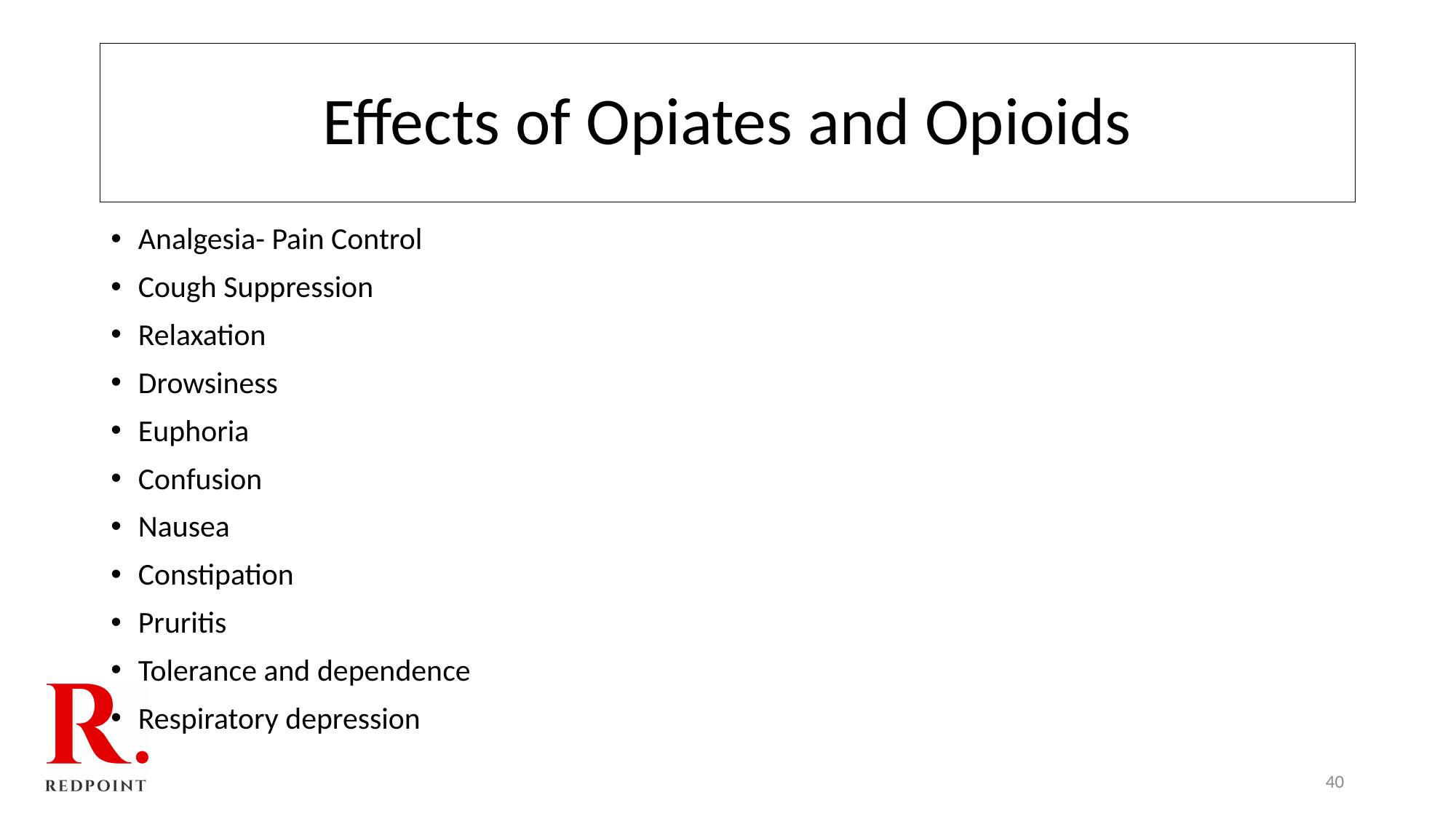

# Effects of Opiates and Opioids
Analgesia- Pain Control
Cough Suppression
Relaxation
Drowsiness
Euphoria
Confusion
Nausea
Constipation
Pruritis
Tolerance and dependence
Respiratory depression
40